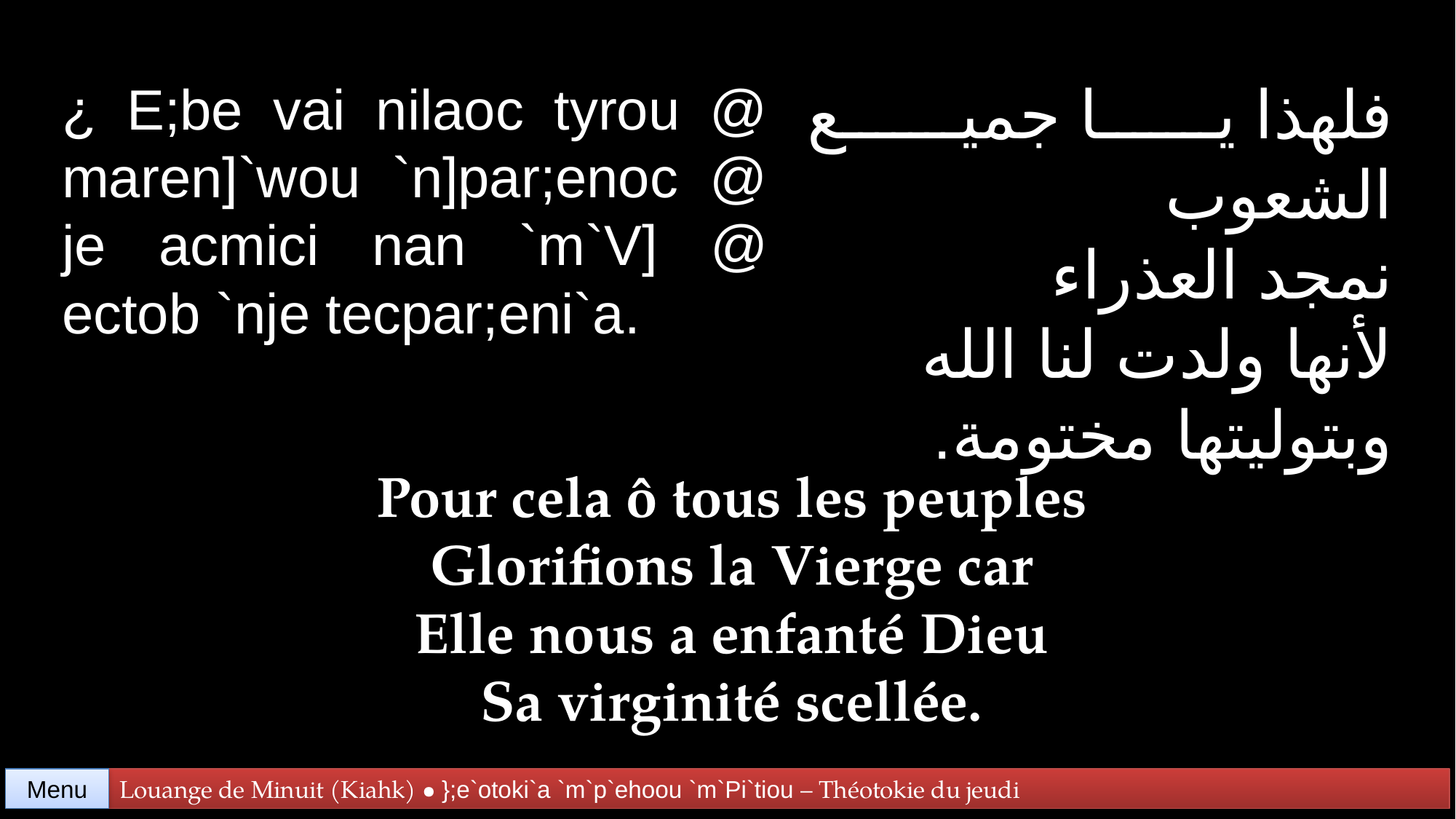

فلهذا يا جميع الشعوب
نمجد العذراء
لأنها ولدت لنا الله
وبتوليتها مختومة.
¿ E;be vai nilaoc tyrou @ maren]`wou `n]par;enoc @ je acmici nan `m`V] @ ectob `nje tecpar;eni`a.

Pour cela ô tous les peuples
Glorifions la Vierge car
Elle nous a enfanté Dieu
Sa virginité scellée.
Menu
Louange de Minuit (Kiahk) • };e`otoki`a `m`p`ehoou `m`Pi`tiou – Théotokie du jeudi